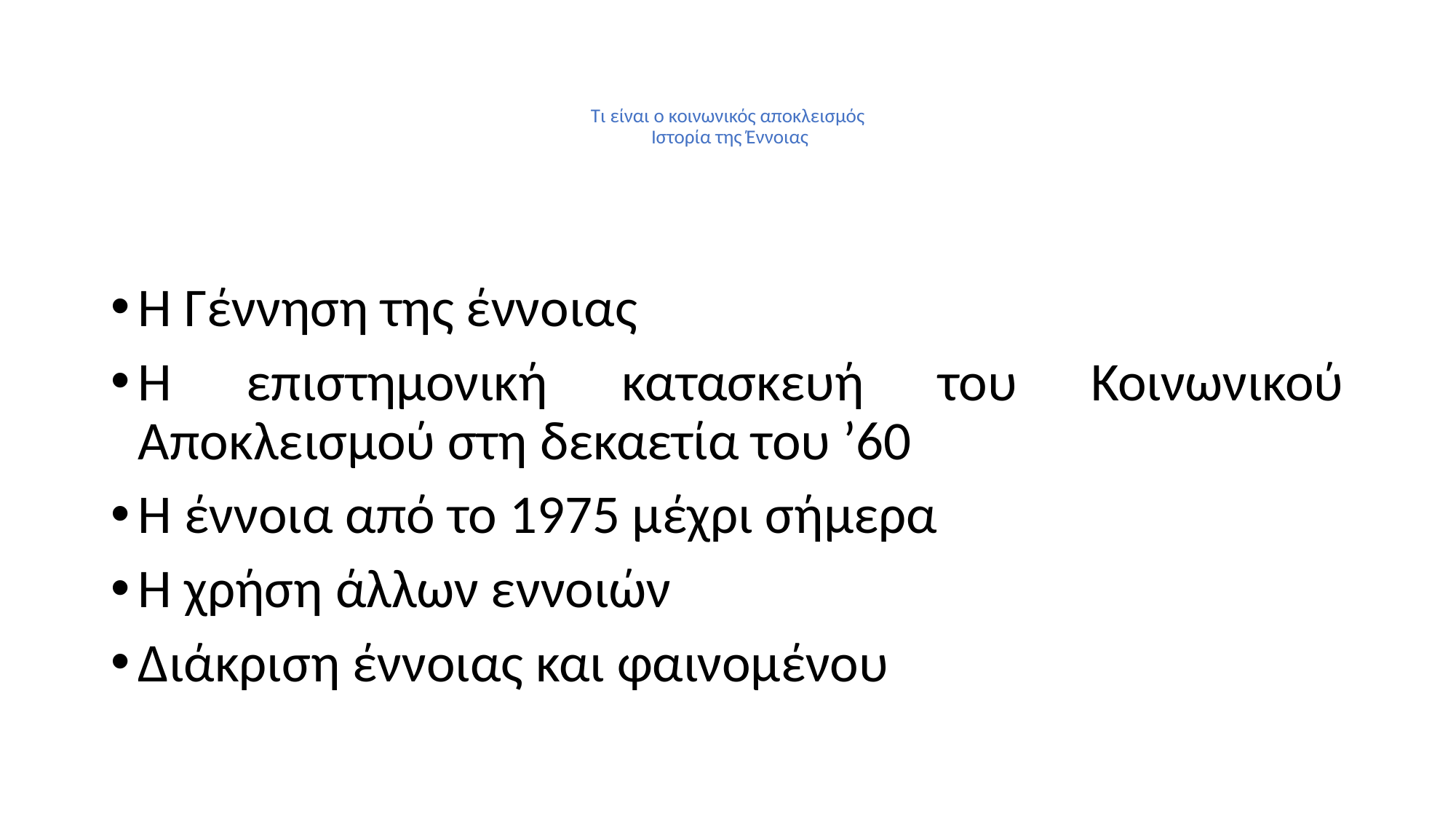

# Τι είναι ο κοινωνικός αποκλεισμός Ιστορία της Έννοιας
Η Γέννηση της έννοιας
Η επιστημονική κατασκευή του Κοινωνικού Αποκλεισμού στη δεκαετία του ’60
Η έννοια από το 1975 μέχρι σήμερα
Η χρήση άλλων εννοιών
Διάκριση έννοιας και φαινομένου